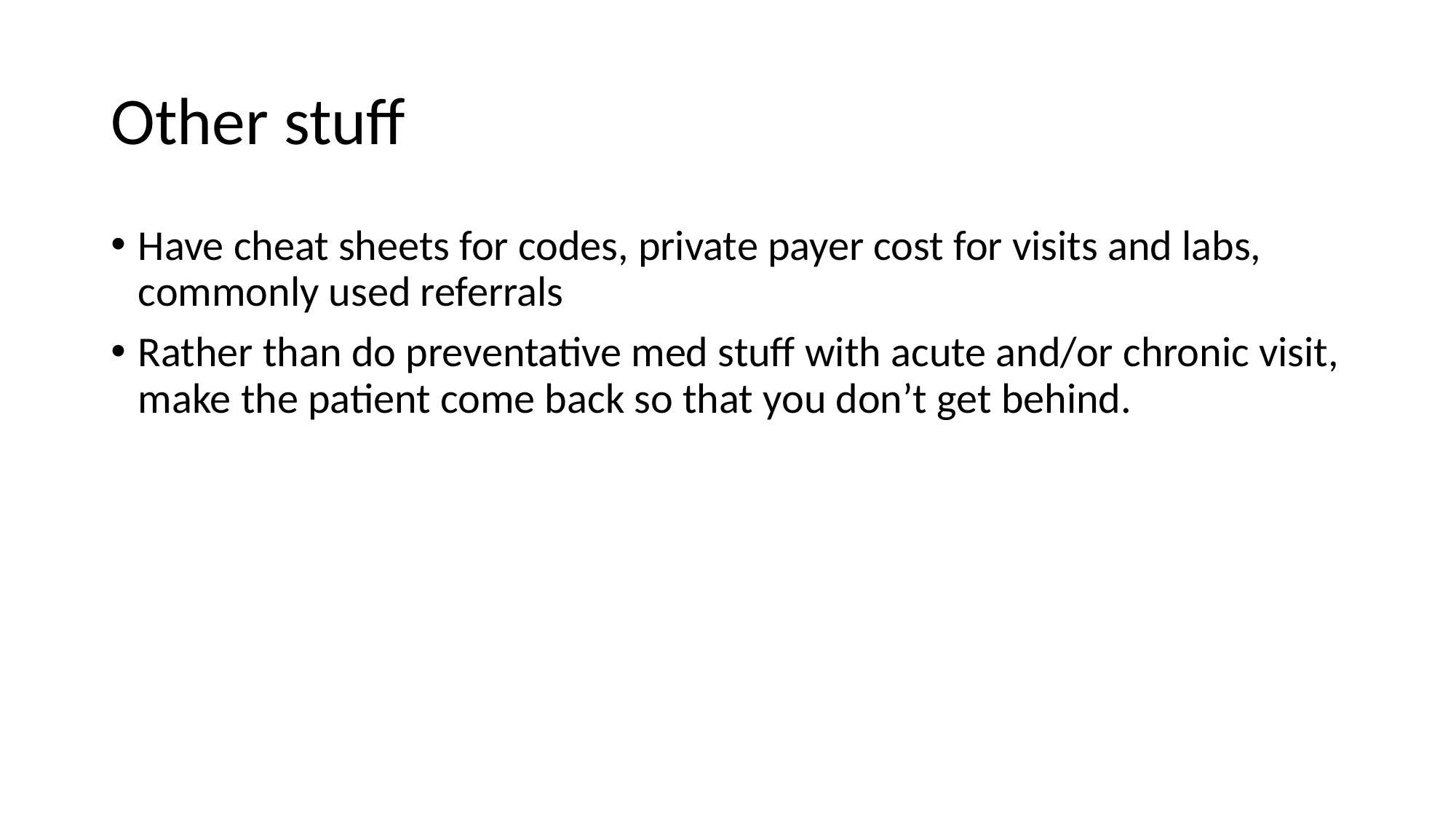

# Other stuff
Have cheat sheets for codes, private payer cost for visits and labs, commonly used referrals
Rather than do preventative med stuff with acute and/or chronic visit, make the patient come back so that you don’t get behind.